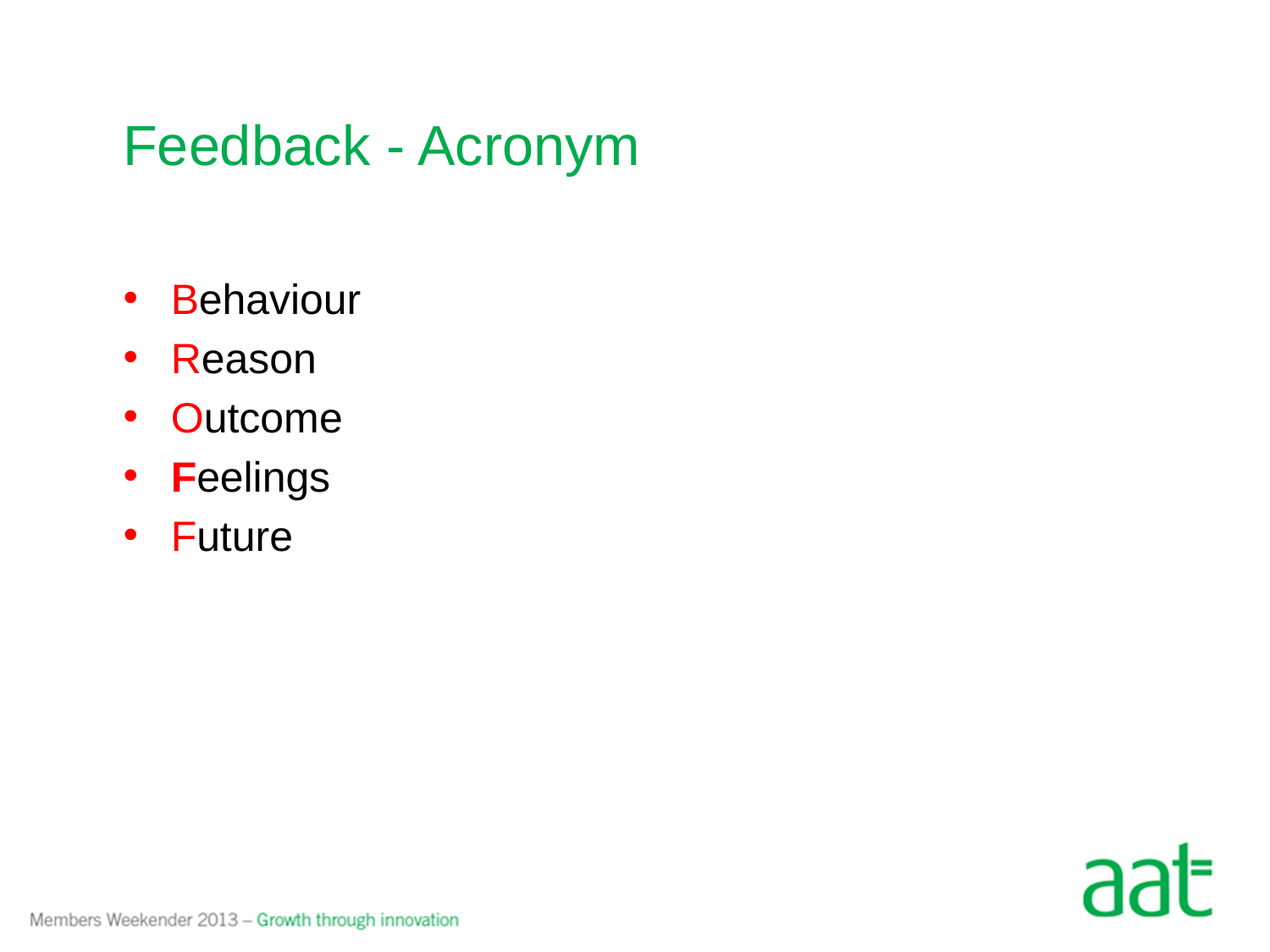

# Feedback - Acronym
Behaviour
Reason
Outcome
Feelings
Future